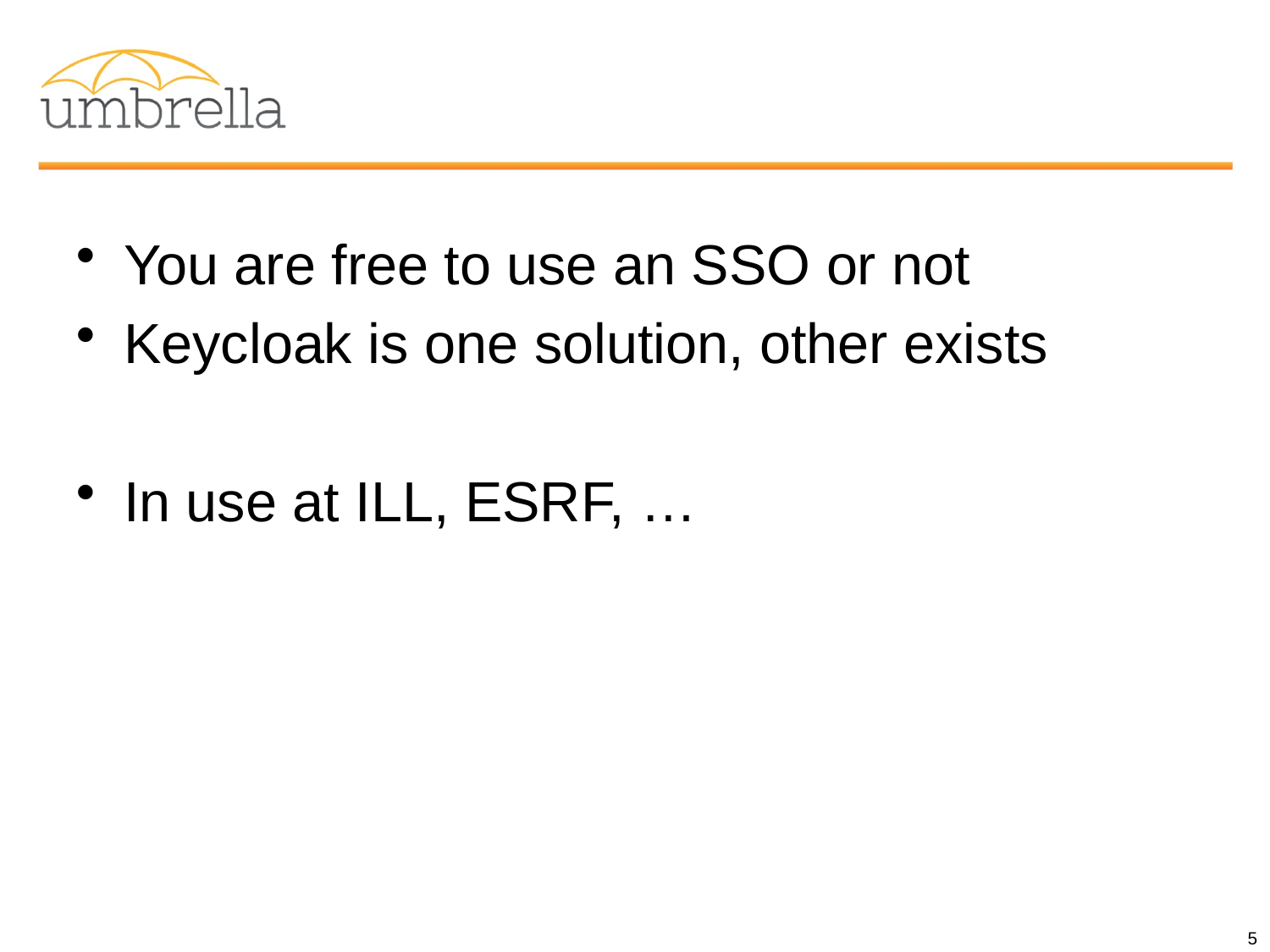

#
You are free to use an SSO or not
Keycloak is one solution, other exists

In use at ILL, ESRF, …
5